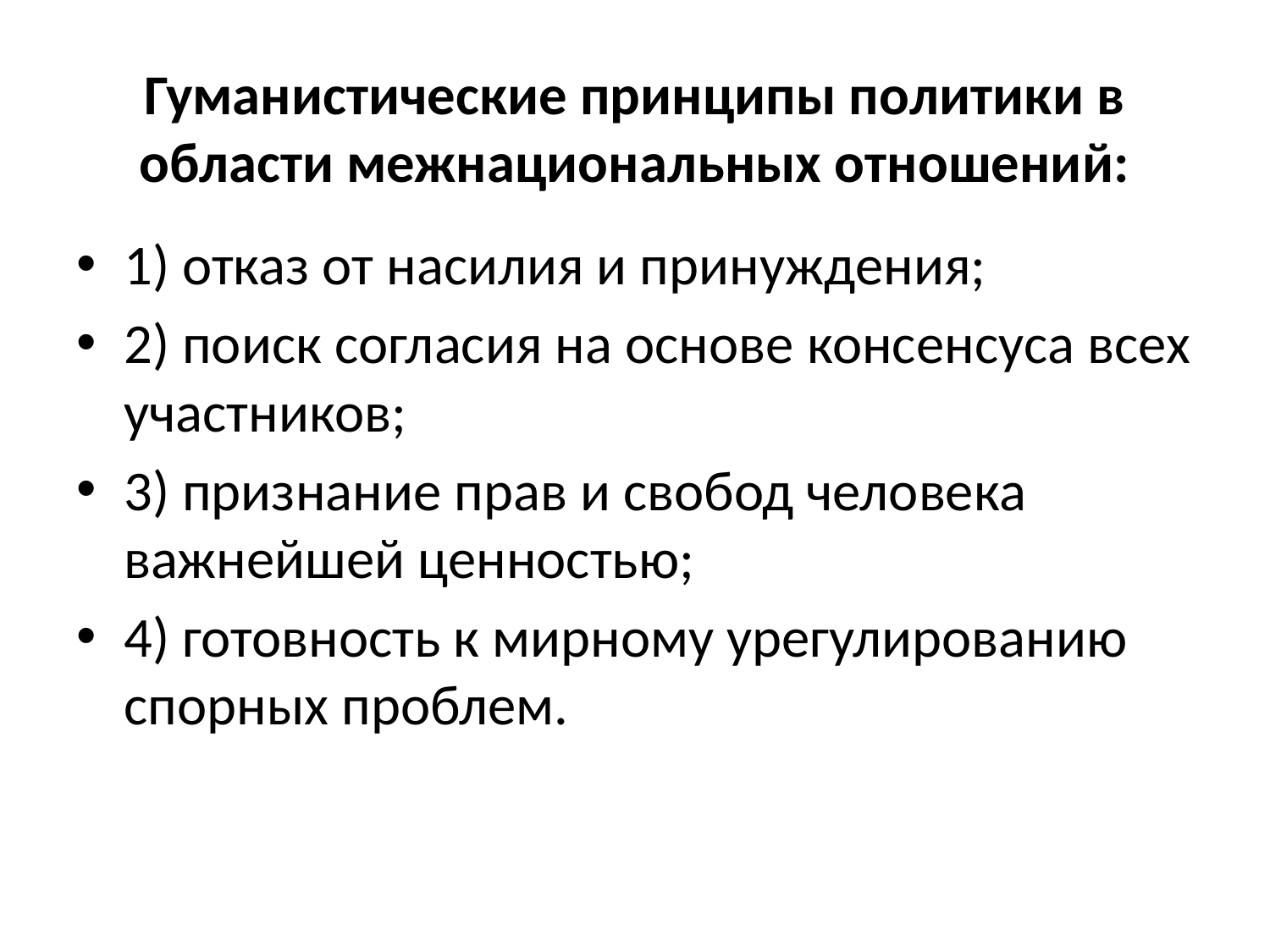

# Гуманистические принципы политики в области межнациональных отношений:
1) отказ от насилия и принуждения;
2) поиск согласия на основе консенсуса всех участников;
3) признание прав и свобод человека важнейшей ценностью;
4) готовность к мирному урегулированию спорных проблем.